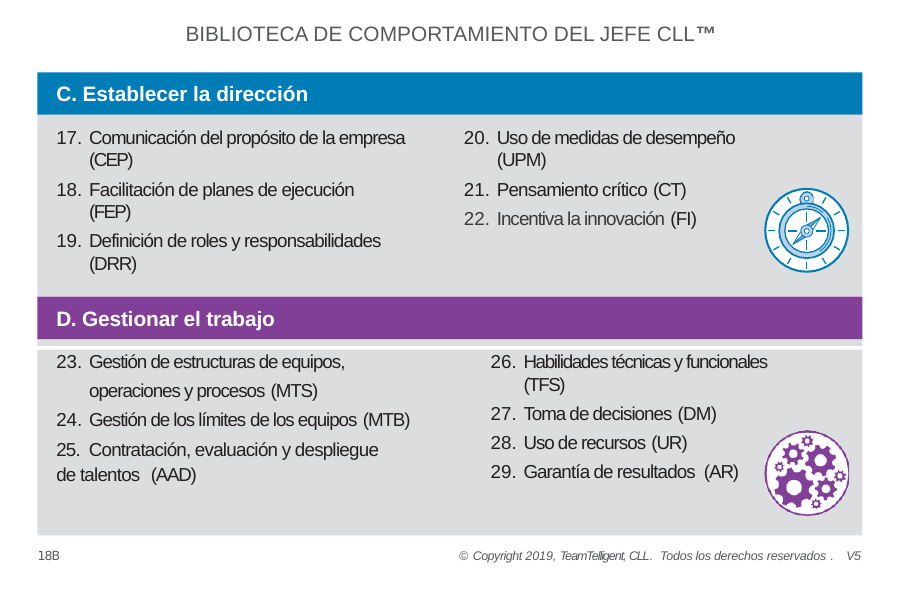

BIBLIOTECA DE COMPORTAMIENTO DEL JEFE CLL™

C. Establecer la dirección

Comunicación del propósito de la empresa (CEP)
Facilitación de planes de ejecución  (FEP)
Definición de roles y responsabilidades (DRR)
Uso de medidas de desempeño (UPM)
Pensamiento crítico (CT)
Incentiva la innovación (FI)

D. Gestionar el trabajo

Gestión de estructuras de equipos, operaciones y procesos (MTS)
Gestión de los límites de los equipos (MTB)
Habilidades técnicas y funcionales (TFS)
Toma de decisiones (DM)
Uso de recursos (UR)
Garantía de resultados (AR)

25.  Contratación, evaluación y despliegue
de talentos  (AAD)
© Copyright 2019, TeamTelligent, CLL.  Todos los derechos reservados .   V5
18B